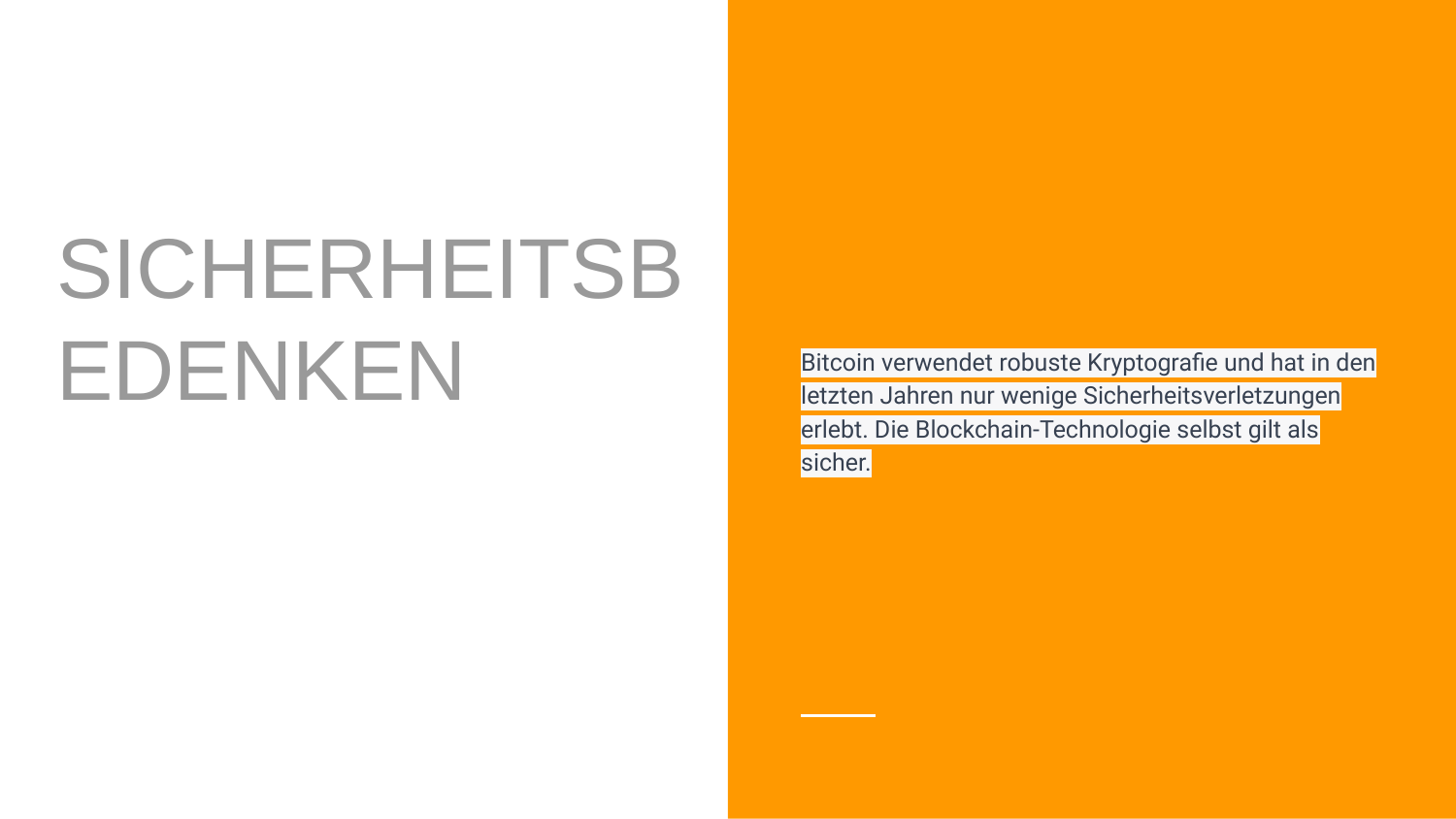

Bitcoin verwendet robuste Kryptografie und hat in den letzten Jahren nur wenige Sicherheitsverletzungen erlebt. Die Blockchain-Technologie selbst gilt als sicher.
# SICHERHEITSBEDENKEN